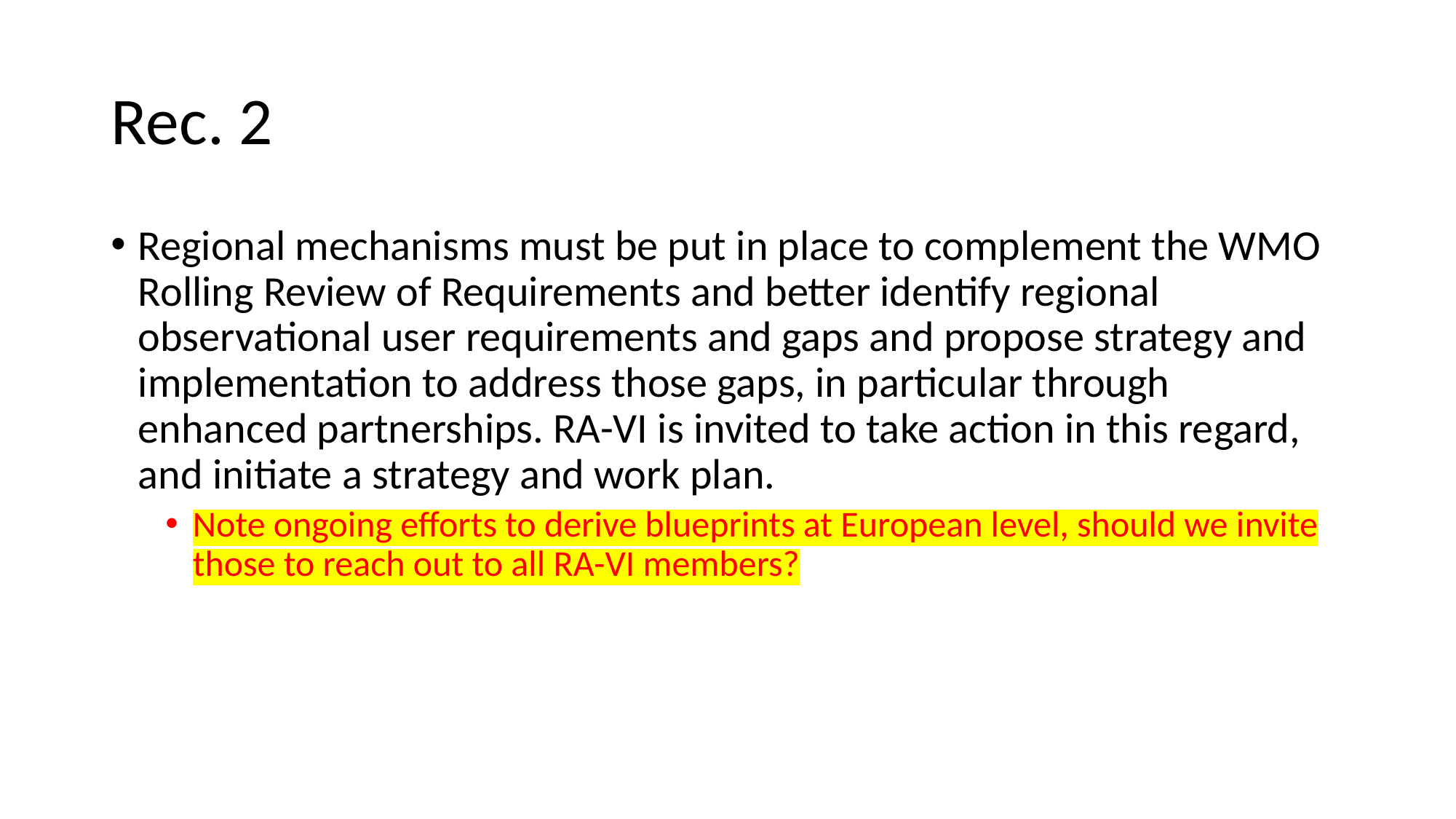

# Rec. 2
Regional mechanisms must be put in place to complement the WMO Rolling Review of Requirements and better identify regional observational user requirements and gaps and propose strategy and implementation to address those gaps, in particular through enhanced partnerships. RA-VI is invited to take action in this regard, and initiate a strategy and work plan.
Note ongoing efforts to derive blueprints at European level, should we invite those to reach out to all RA-VI members?